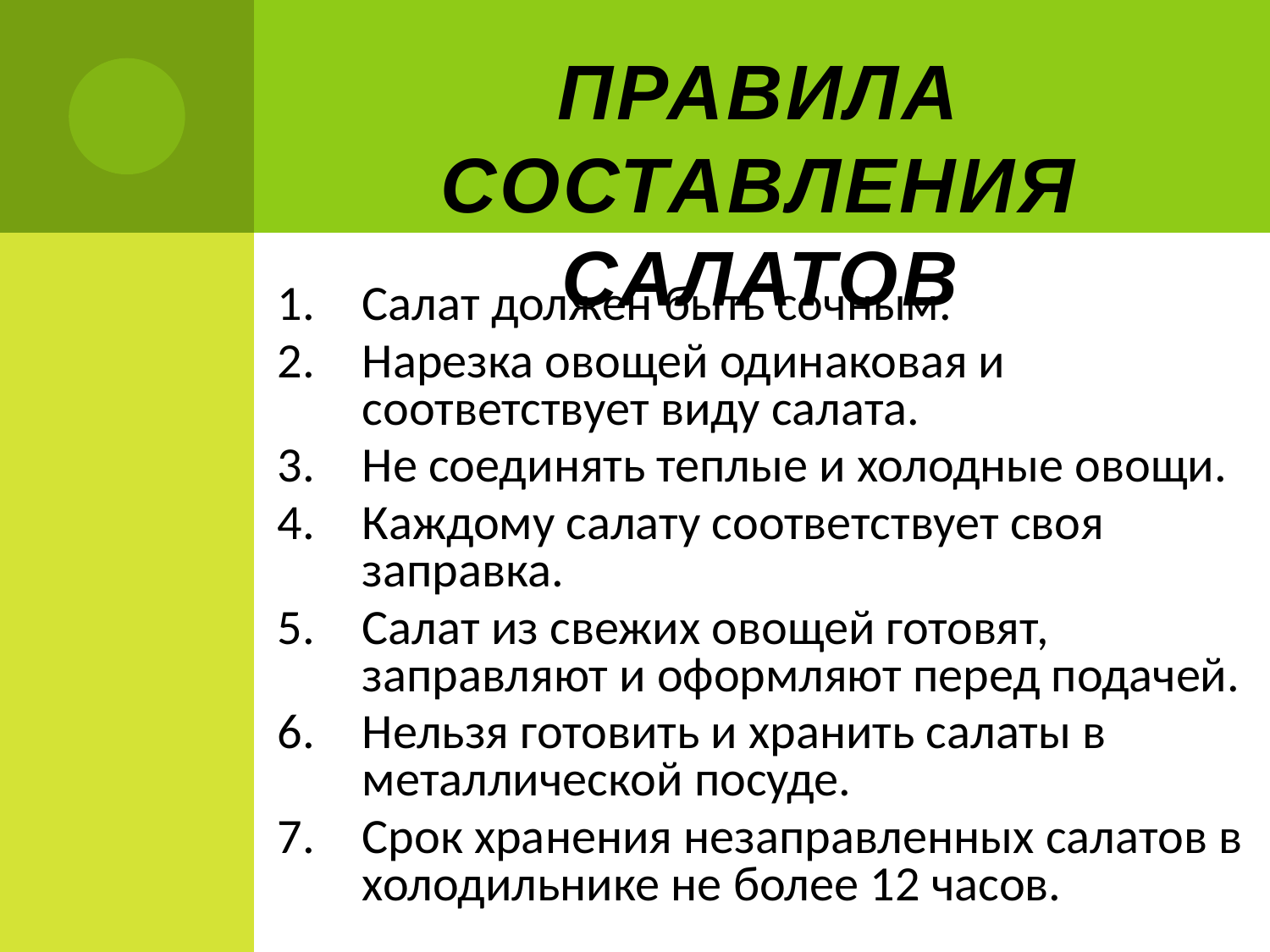

Правила составления салатов
Салат должен быть сочным.
Нарезка овощей одинаковая и соответствует виду салата.
Не соединять теплые и холодные овощи.
Каждому салату соответствует своя заправка.
Салат из свежих овощей готовят, заправляют и оформляют перед подачей.
Нельзя готовить и хранить салаты в металлической посуде.
Срок хранения незаправленных салатов в холодильнике не более 12 часов.